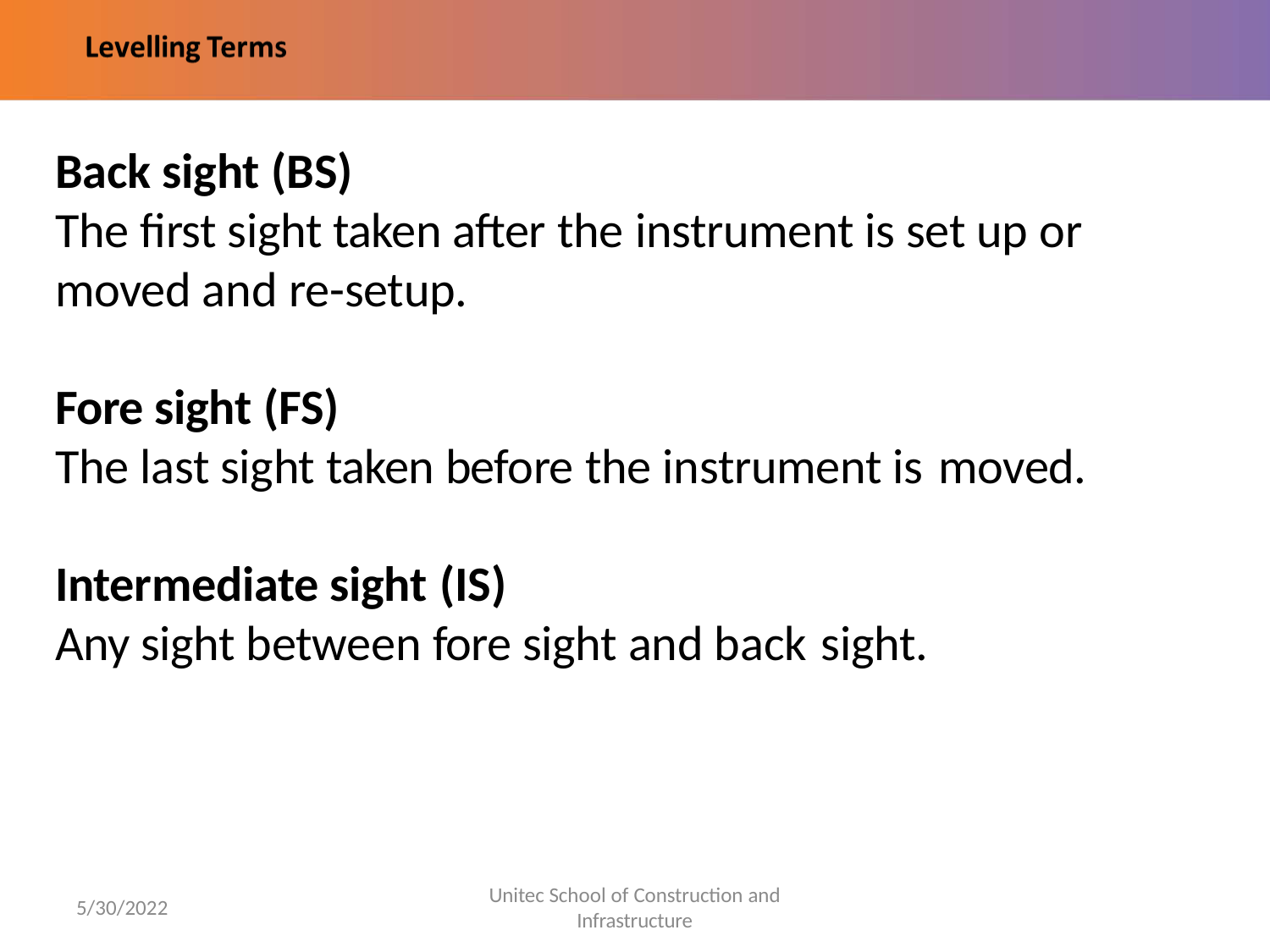

Back sight (BS)
The first sight taken after the instrument is set up or  moved and re-setup.

Fore sight (FS)
The last sight taken before the instrument is moved.

Intermediate sight (IS)
Any sight between fore sight and back sight.
Unitec School of Construction and
Infrastructure
5/30/2022